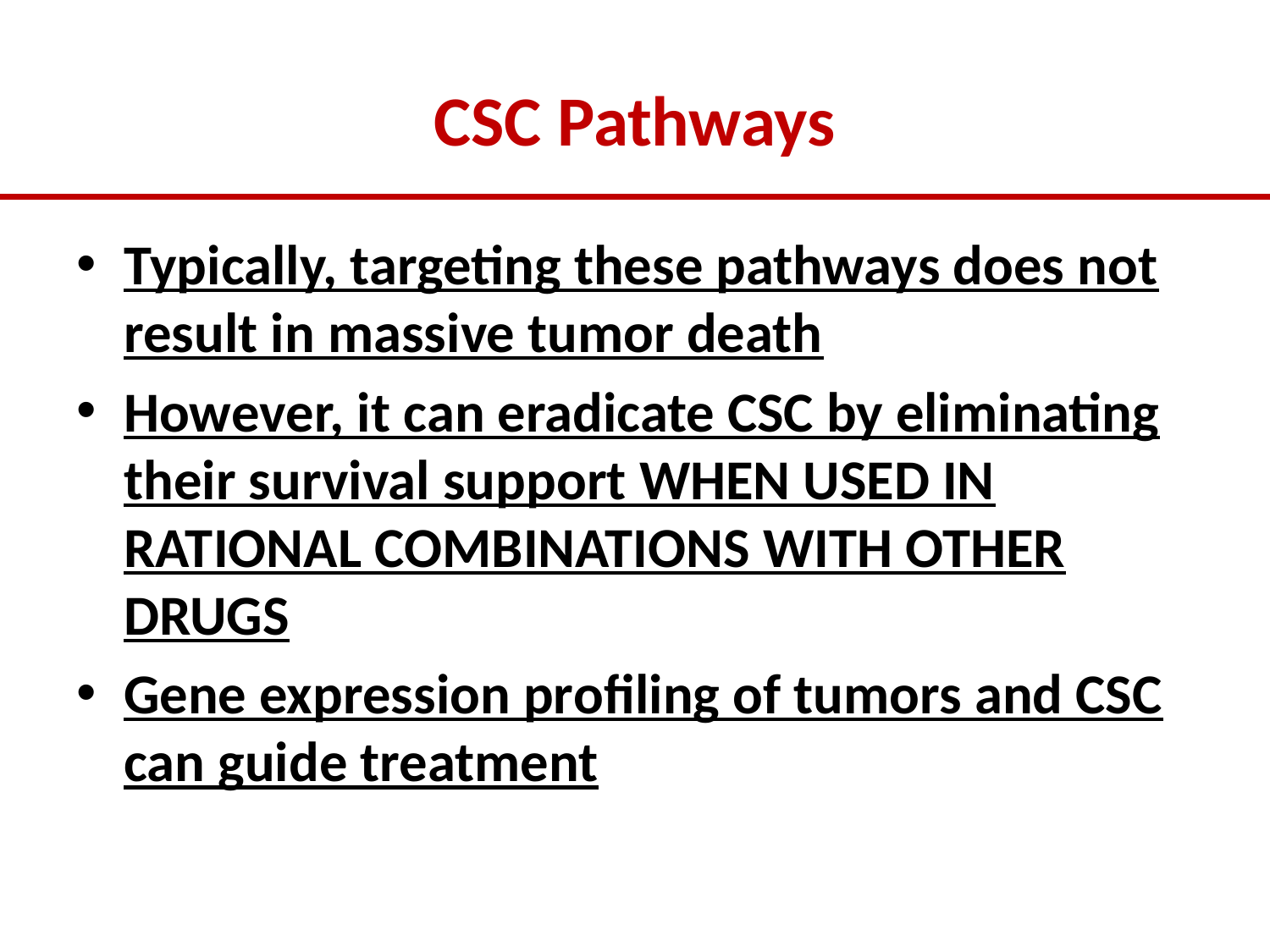

# CSC Pathways
Typically, targeting these pathways does not result in massive tumor death
However, it can eradicate CSC by eliminating their survival support WHEN USED IN RATIONAL COMBINATIONS WITH OTHER DRUGS
Gene expression profiling of tumors and CSC can guide treatment